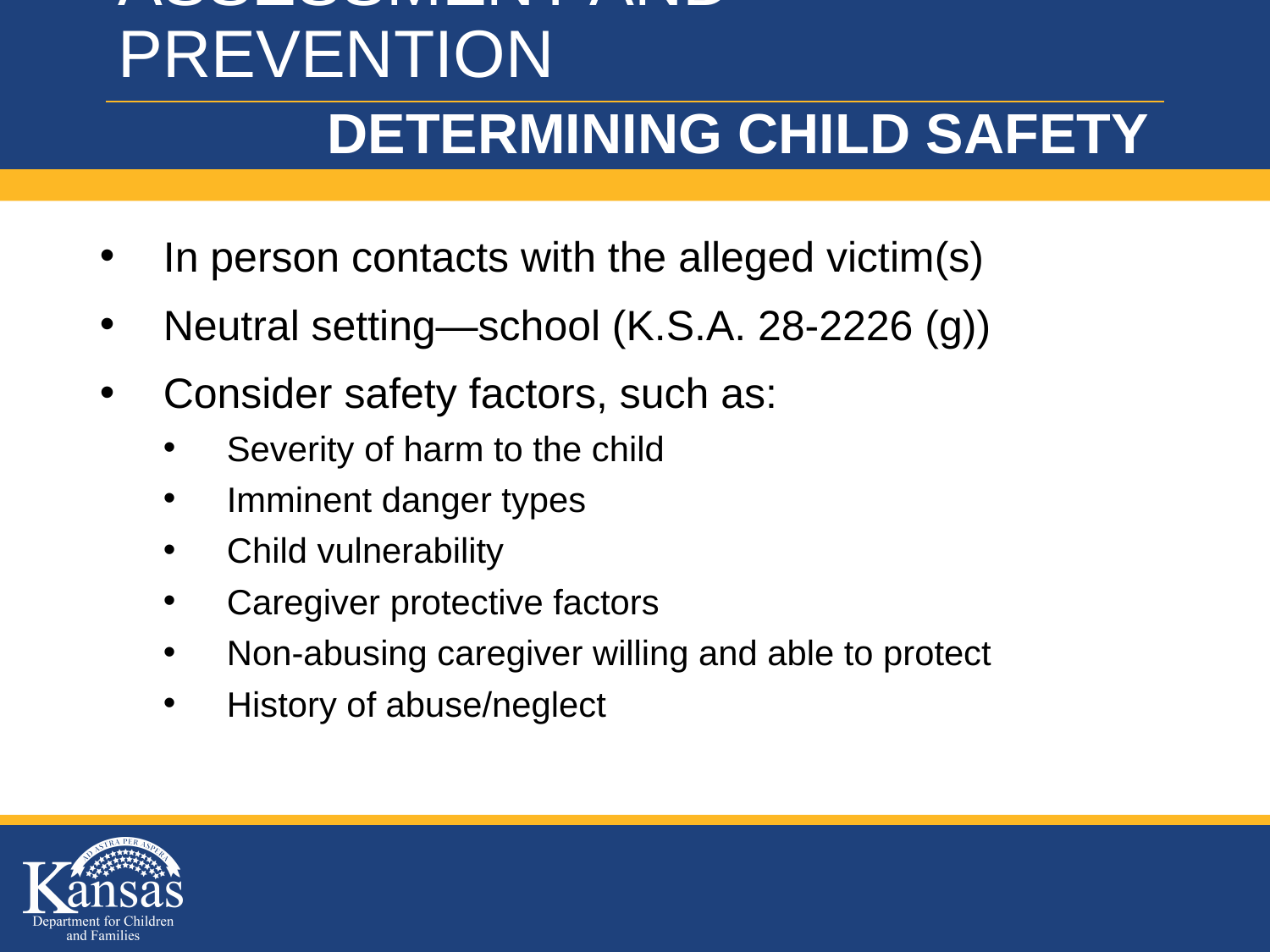

# ASSESSMENT AND PREVENTION
DETERMINING CHILD SAFETY
In person contacts with the alleged victim(s)
Neutral setting—school (K.S.A. 28-2226 (g))
Consider safety factors, such as:
Severity of harm to the child
Imminent danger types
Child vulnerability
Caregiver protective factors
Non-abusing caregiver willing and able to protect
History of abuse/neglect